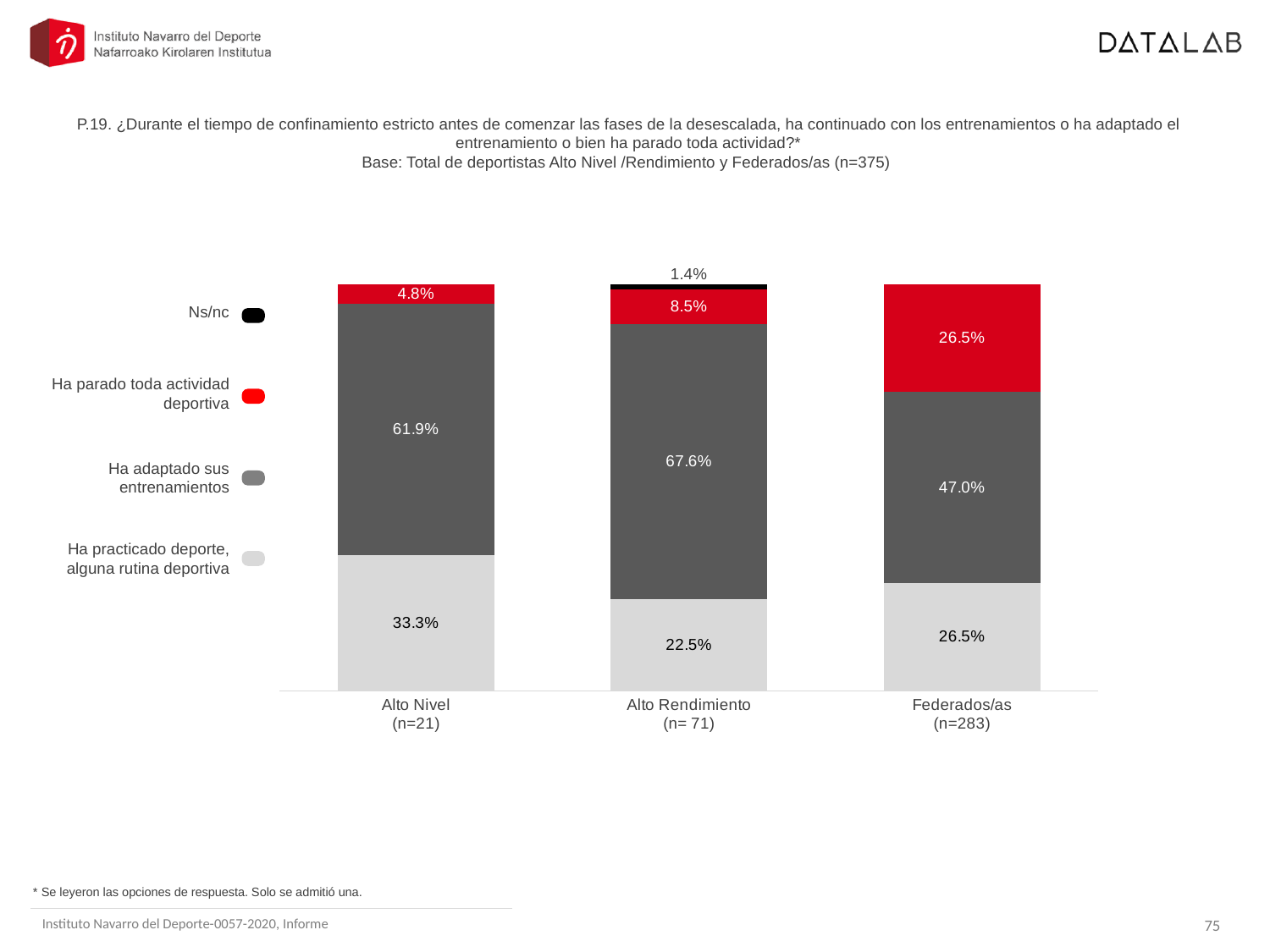

P.19. ¿Durante el tiempo de confinamiento estricto antes de comenzar las fases de la desescalada, ha continuado con los entrenamientos o ha adaptado el entrenamiento o bien ha parado toda actividad?*
Base: Total de deportistas Alto Nivel /Rendimiento y Federados/as (n=375)

### Chart

| Category | Ha practicado deporte, alguna rutina deportiva | Ha adaptado sus entrenamientos | Ha parado toda actividad deportiva | Ns/nc |
|---|---|---|---|---|
| Alto Nivel
(n=21) | 0.33333333333333337 | 0.6190476190476191 | 0.047619047619047616 | 0.0 |
| Alto Rendimiento
(n= 71) | 0.22535211267605632 | 0.676056338028169 | 0.08450704225352113 | 0.01408450704225352 |
| Federados/as
(n=283) | 0.26501766784452296 | 0.46996466431095407 | 0.26501766784452296 | 0.0 |
Ns/nc

Ha parado toda actividad deportiva

Ha adaptado sus entrenamientos

Ha practicado deporte, alguna rutina deportiva

* Se leyeron las opciones de respuesta. Solo se admitió una.